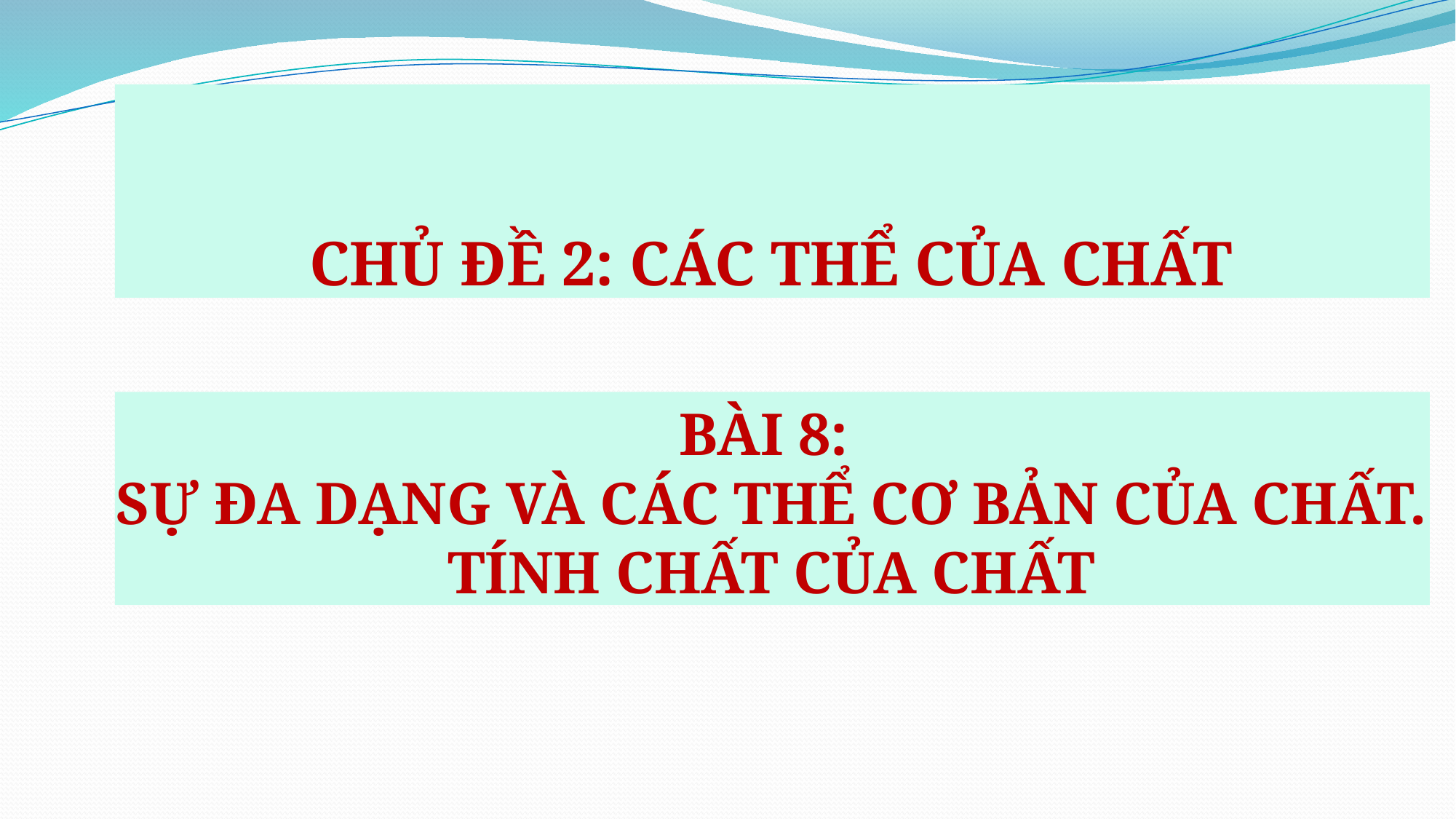

CHỦ ĐỀ 2: CÁC THỂ CỦA CHẤT
BÀI 8:
SỰ ĐA DẠNG VÀ CÁC THỂ CƠ BẢN CỦA CHẤT.
TÍNH CHẤT CỦA CHẤT